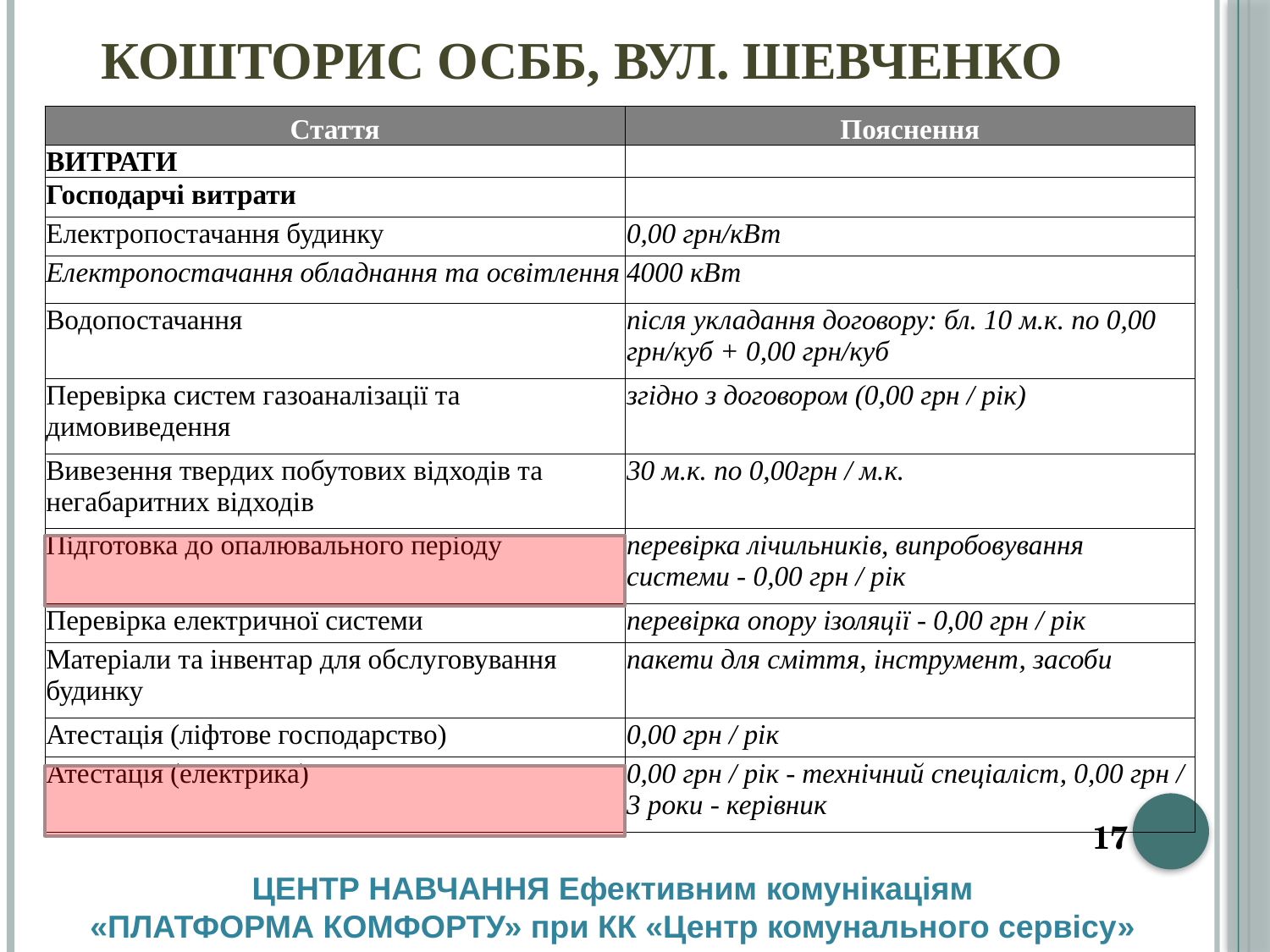

# КОШТОРИС ОСББ, ВУЛ. ШЕВЧЕНКО
| Стаття | Пояснення |
| --- | --- |
| ВИТРАТИ |  |
| Господарчі витрати |  |
| Електропостачання будинку | 0,00 грн/кВт |
| Електропостачання обладнання та освітлення | 4000 кВт |
| Водопостачання | після укладання договору: бл. 10 м.к. по 0,00 грн/куб + 0,00 грн/куб |
| Перевірка систем газоаналізації та димовиведення | згідно з договором (0,00 грн / рік) |
| Вивезення твердих побутових відходів та негабаритних відходів | 30 м.к. по 0,00грн / м.к. |
| Підготовка до опалювального періоду | перевірка лічильників, випробовування системи - 0,00 грн / рік |
| Перевірка електричної системи | перевірка опору ізоляції - 0,00 грн / рік |
| Матеріали та інвентар для обслуговування будинку | пакети для сміття, інструмент, засоби |
| Атестація (ліфтове господарство) | 0,00 грн / рік |
| Атестація (електрика) | 0,00 грн / рік - технічний спеціаліст, 0,00 грн / 3 роки - керівник |

17
ЦЕНТР НАВЧАННЯ Ефективним комунікаціям
«ПЛАТФОРМА КОМФОРТУ» при КК «Центр комунального сервісу»